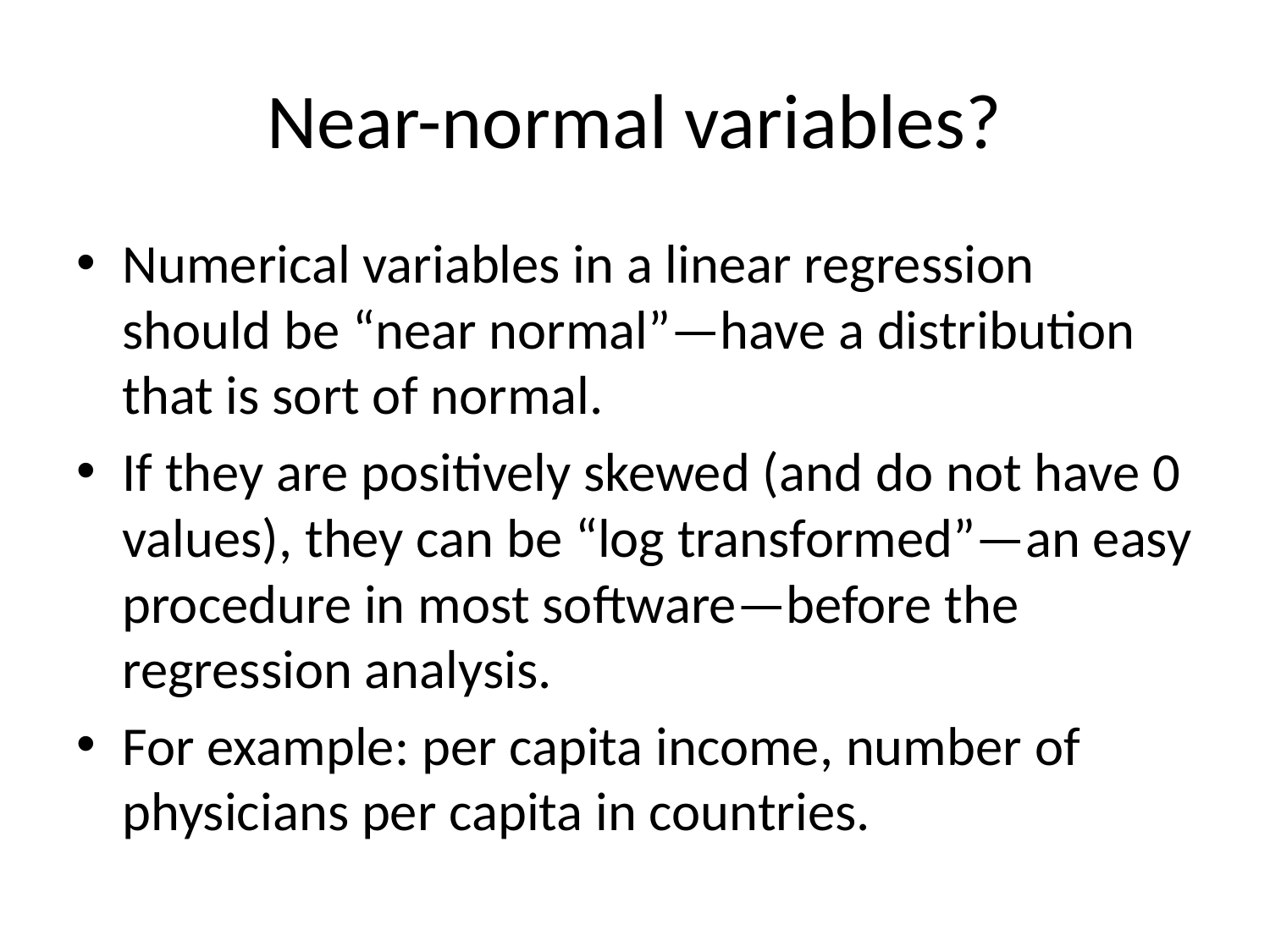

# Near-normal variables?
Numerical variables in a linear regression should be “near normal”—have a distribution that is sort of normal.
If they are positively skewed (and do not have 0 values), they can be “log transformed”—an easy procedure in most software—before the regression analysis.
For example: per capita income, number of physicians per capita in countries.